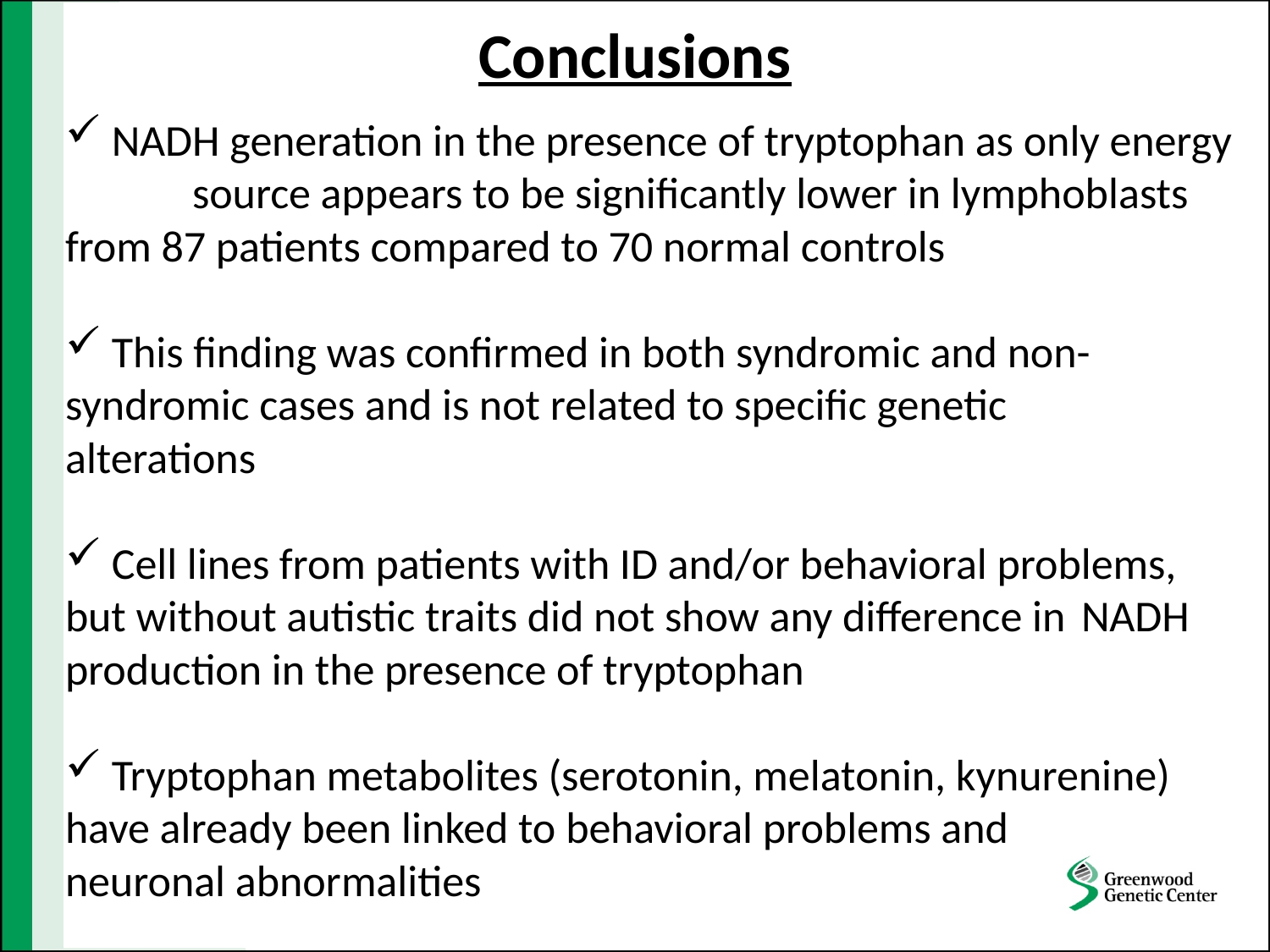

# Conclusions
 NADH generation in the presence of tryptophan as only energy 	source appears to be significantly lower in lymphoblasts 	from 87 patients compared to 70 normal controls

 This finding was confirmed in both syndromic and non-	syndromic cases and is not related to specific genetic 	alterations

 Cell lines from patients with ID and/or behavioral problems, 	but without autistic traits did not show any difference in 	NADH production in the presence of tryptophan

 Tryptophan metabolites (serotonin, melatonin, kynurenine) 	have already been linked to behavioral problems and 	neuronal abnormalities